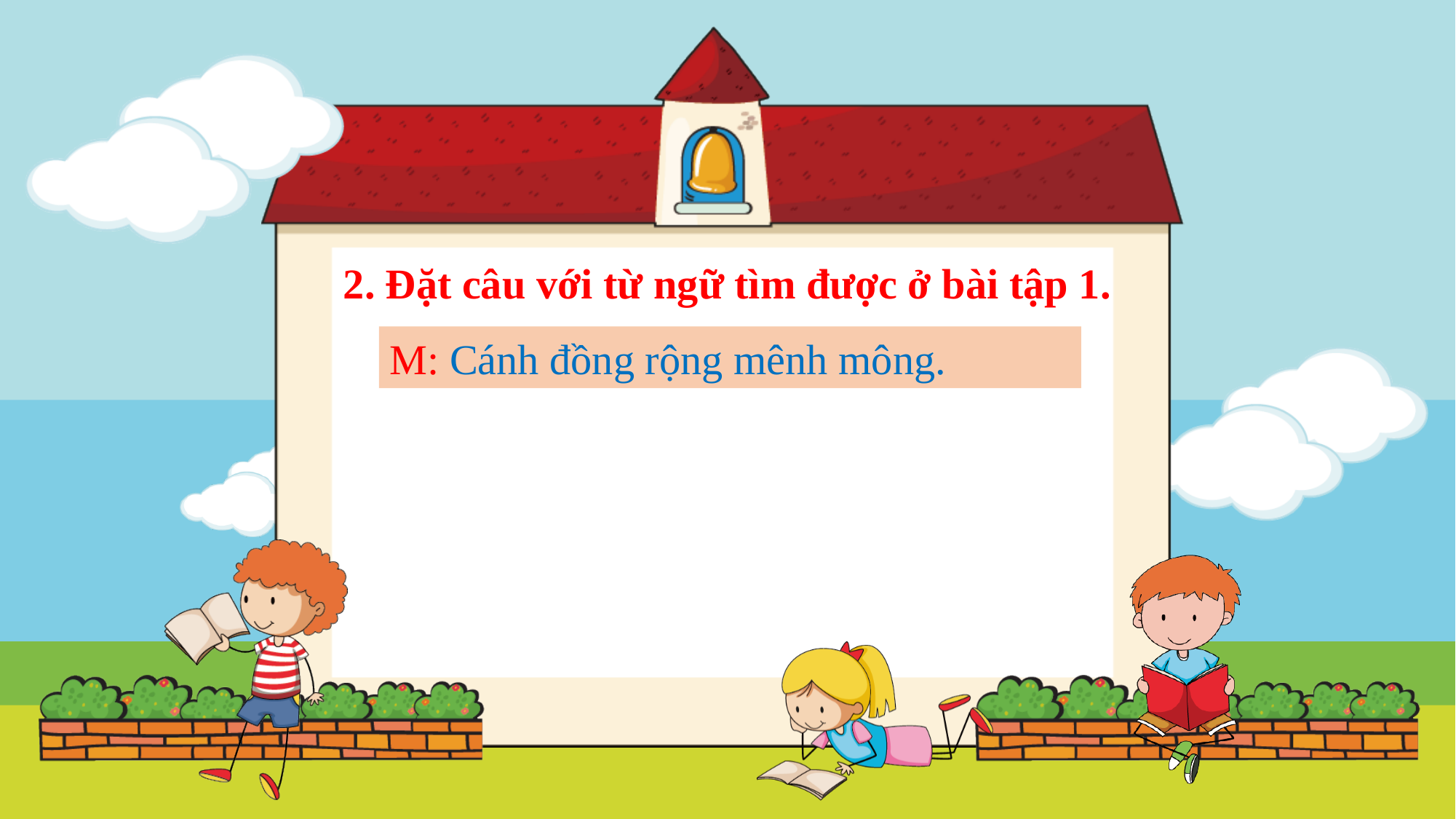

2. Đặt câu với từ ngữ tìm được ở bài tập 1.
M: Cánh đồng rộng mênh mông.